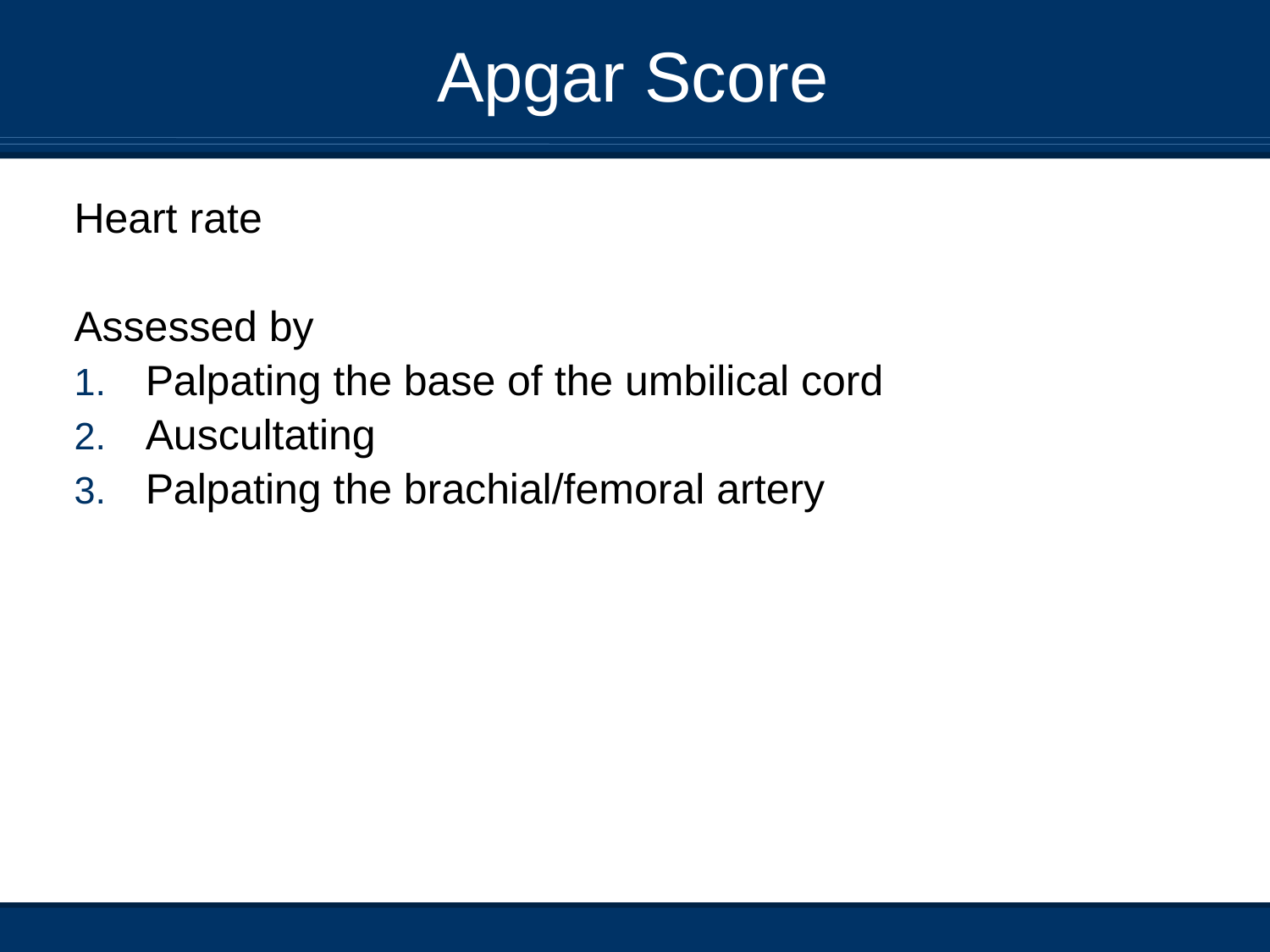

# Apgar Score
Heart rate

Assessed by
Palpating the base of the umbilical cord
Auscultating
Palpating the brachial/femoral artery